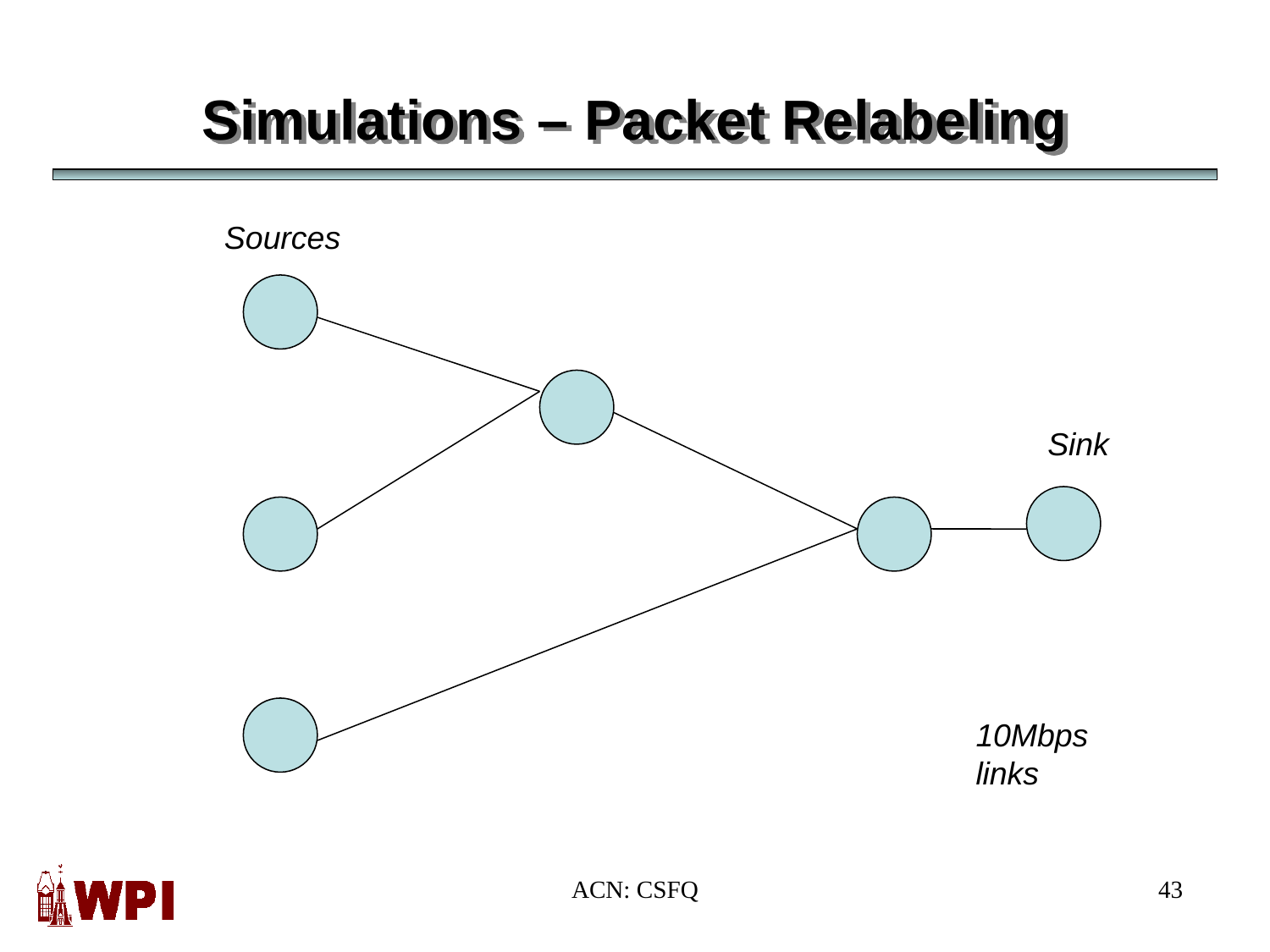

Simulations – Packet Relabeling

Sources

Sink

10Mbps
links